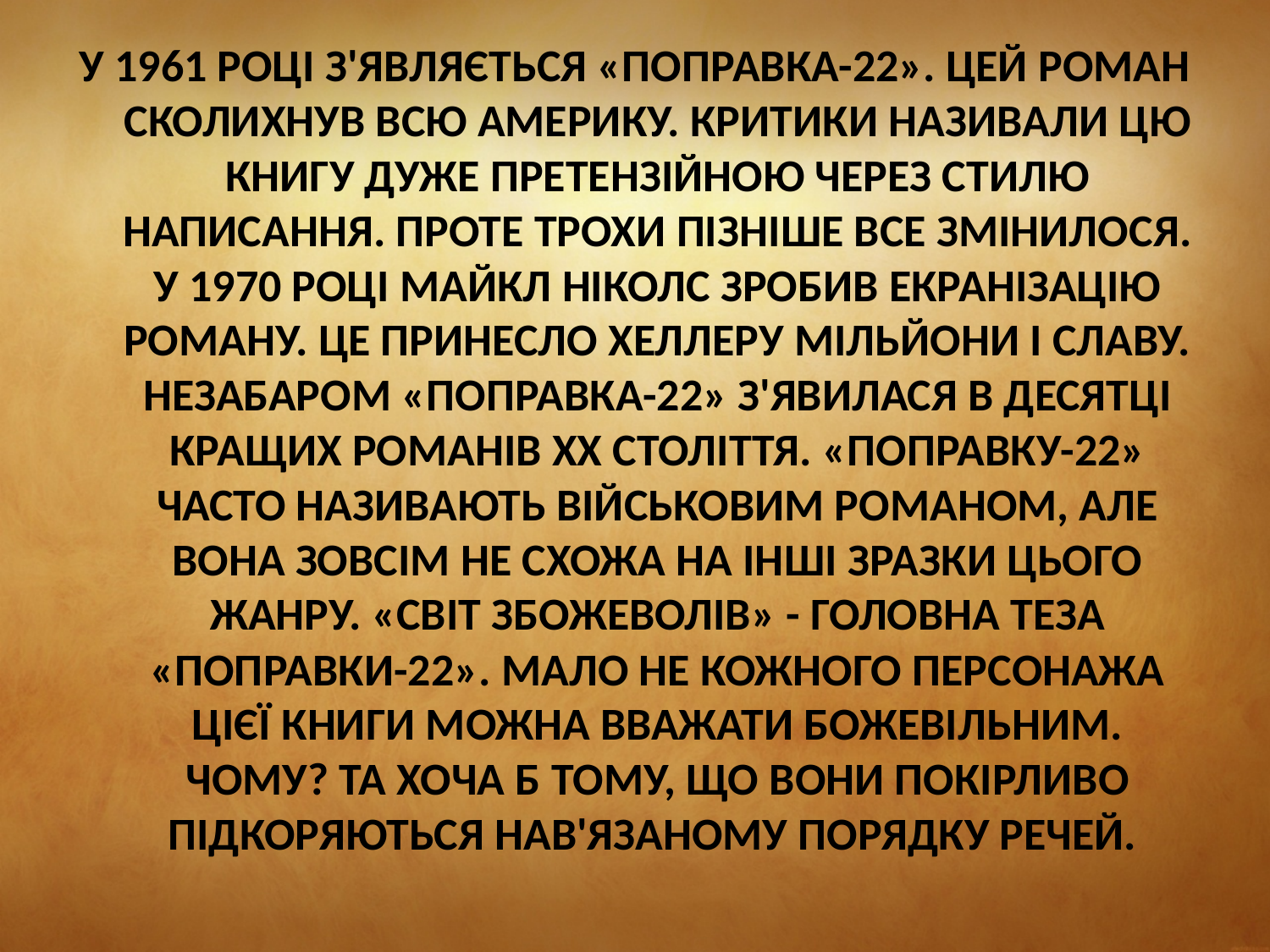

У 1961 році з'являється «Поправка-22». Цей роман сколихнув всю Америку. Критики називали цю книгу дуже претензійною через стилю написання. Проте трохи пізніше все змінилося. У 1970 році Майкл Ніколс зробив екранізацію роману. Це принесло Хеллеру мільйони і славу. Незабаром «Поправка-22» з'явилася в десятці кращих романів XX століття. «Поправку-22» часто називають військовим романом, але вона зовсім не схожа на інші зразки цього жанру. «Світ збожеволів» - головна теза «Поправки-22». Мало не кожного персонажа цієї книги можна вважати божевільним. Чому? Та хоча б тому, що вони покірливо підкоряються нав'язаному порядку речей.